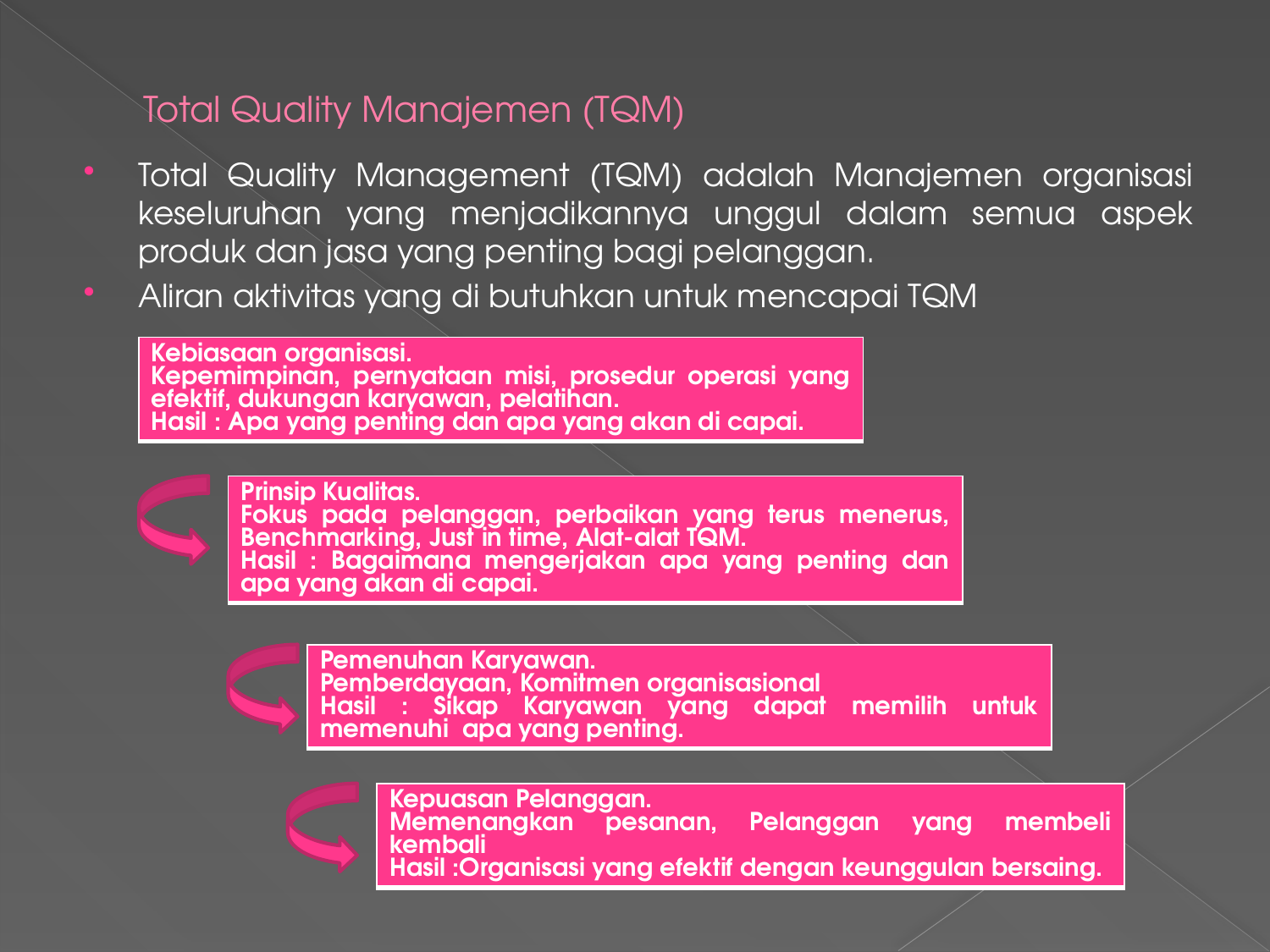

# Total Quality Manajemen (TQM)
Total Quality Management (TQM) adalah Manajemen organisasi keseluruhan yang menjadikannya unggul dalam semua aspek produk dan jasa yang penting bagi pelanggan.
Aliran aktivitas yang di butuhkan untuk mencapai TQM

| Kebiasaan organisasi. Kepemimpinan, pernyataan misi, prosedur operasi yang efektif, dukungan karyawan, pelatihan. Hasil : Apa yang penting dan apa yang akan di capai. |
| --- |

| Prinsip Kualitas. Fokus pada pelanggan, perbaikan yang terus menerus, Benchmarking, Just in time, Alat-alat TQM. Hasil : Bagaimana mengerjakan apa yang penting dan apa yang akan di capai. |
| --- |

| Pemenuhan Karyawan. Pemberdayaan, Komitmen organisasional Hasil : Sikap Karyawan yang dapat memilih untuk memenuhi apa yang penting. |
| --- |

| Kepuasan Pelanggan. Memenangkan pesanan, Pelanggan yang membeli kembali Hasil :Organisasi yang efektif dengan keunggulan bersaing. |
| --- |